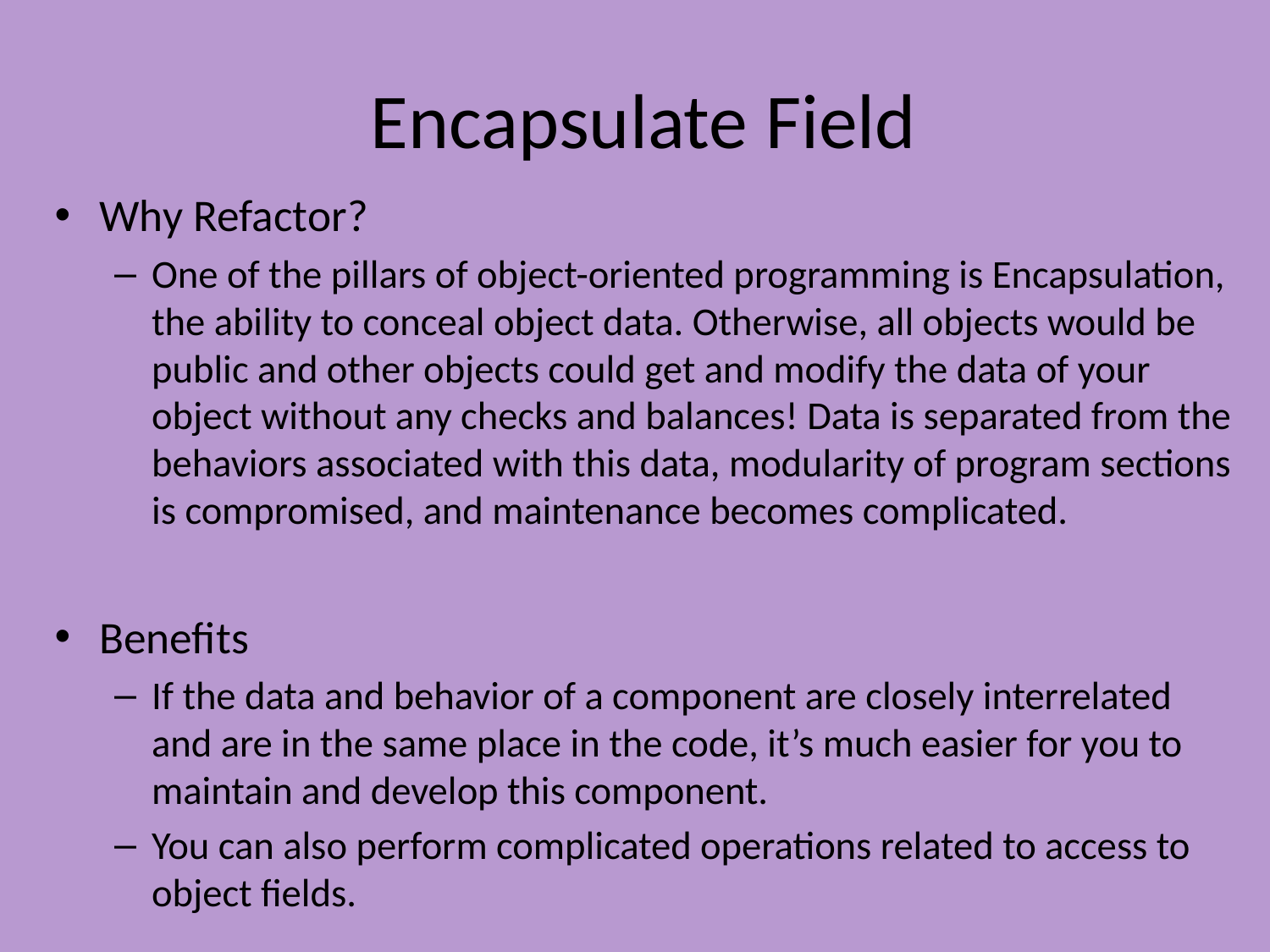

# Encapsulate Field
Why Refactor?
One of the pillars of object-oriented programming is Encapsulation, the ability to conceal object data. Otherwise, all objects would be public and other objects could get and modify the data of your object without any checks and balances! Data is separated from the behaviors associated with this data, modularity of program sections is compromised, and maintenance becomes complicated.

Benefits
If the data and behavior of a component are closely interrelated and are in the same place in the code, it’s much easier for you to maintain and develop this component.
You can also perform complicated operations related to access to object fields.